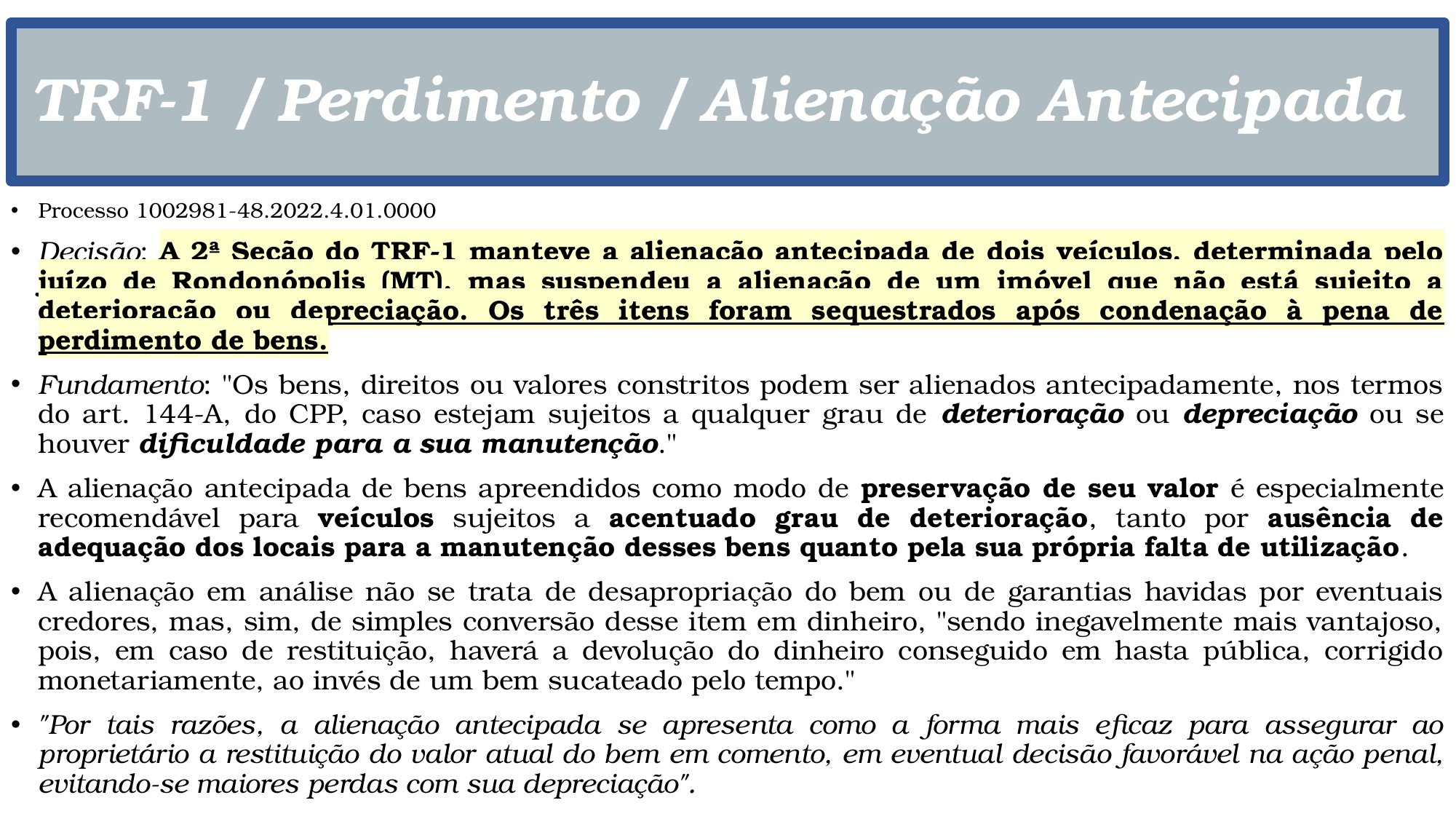

# TRF-1 / Perdimento / Alienação Antecipada
Processo 1002981-48.2022.4.01.0000
Decisão: A 2ª Seção do TRF-1 manteve a alienação antecipada de dois veículos, determinada pelo juízo de Rondonópolis (MT), mas suspendeu a alienação de um imóvel que não está sujeito a deterioração ou depreciação. Os três itens foram sequestrados após condenação à pena de perdimento de bens.
Fundamento: "Os bens, direitos ou valores constritos podem ser alienados antecipadamente, nos termos do art. 144-A, do CPP, caso estejam sujeitos a qualquer grau de deterioração ou depreciação ou se houver dificuldade para a sua manutenção."
A alienação antecipada de bens apreendidos como modo de preservação de seu valor é especialmente recomendável para veículos sujeitos a acentuado grau de deterioração, tanto por ausência de adequação dos locais para a manutenção desses bens quanto pela sua própria falta de utilização.
A alienação em análise não se trata de desapropriação do bem ou de garantias havidas por eventuais credores, mas, sim, de simples conversão desse item em dinheiro, "sendo inegavelmente mais vantajoso, pois, em caso de restituição, haverá a devolução do dinheiro conseguido em hasta pública, corrigido monetariamente, ao invés de um bem sucateado pelo tempo."
"Por tais razões, a alienação antecipada se apresenta como a forma mais eficaz para assegurar ao proprietário a restituição do valor atual do bem em comento, em eventual decisão favorável na ação penal, evitando-se maiores perdas com sua depreciação".